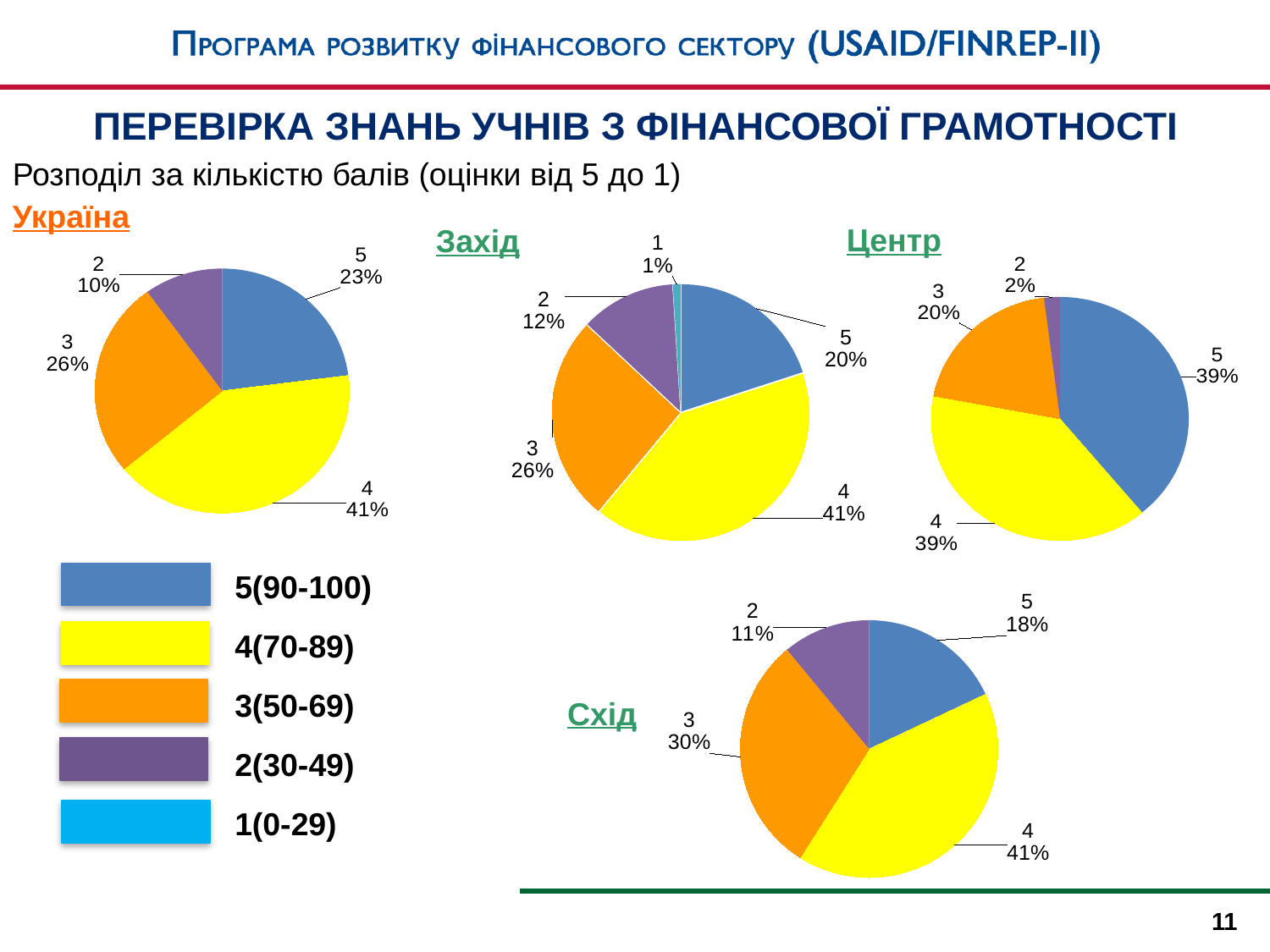

ПЕРЕВІРКА ЗНАНЬ УЧНІВ З ФІНАНСОВОЇ ГРАМОТНОСТІ
Розподіл за кількістю балів (оцінки від 5 до 1)
Україна
Центр
Захід

### Chart

| Category | Column1 |
|---|---|
| 5 | 0.23 |
| 4 | 0.41 |
| 3 | 0.26 |
| 2 | 0.1 |
| 1 | 0.0 |

### Chart

| Category | Sales |
|---|---|
| 5 | 0.2 |
| 4 | 0.41 |
| 3 | 0.26 |
| 2 | 0.12 |
| 1 | 0.01 |

### Chart

| Category | Sales |
|---|---|
| 5 | 0.39 |
| 4 | 0.39 |
| 3 | 0.2 |
| 2 | 0.02 |
| 1 | 0.0 |
5(90-100)
4(70-89)
3(50-69)
2(30-49)
1(0-29)

### Chart

| Category | Sales |
|---|---|
| 5 | 0.18 |
| 4 | 0.41 |
| 3 | 0.3 |
| 2 | 0.11 |
| 1 | 0.0 |

Схід

11